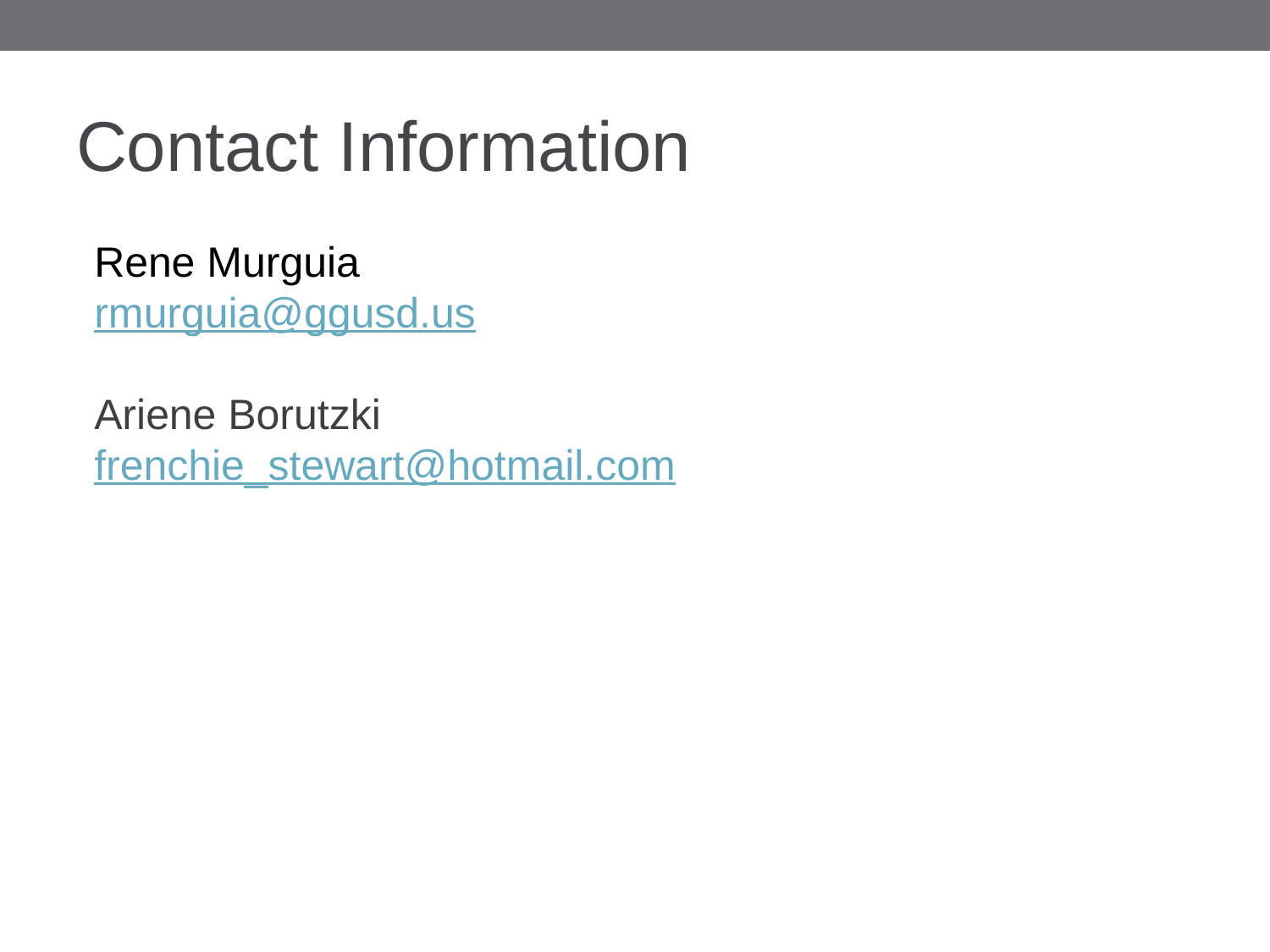

# Contact Information
Rene Murguia
rmurguia@ggusd.us

Ariene Borutzki
frenchie_stewart@hotmail.com